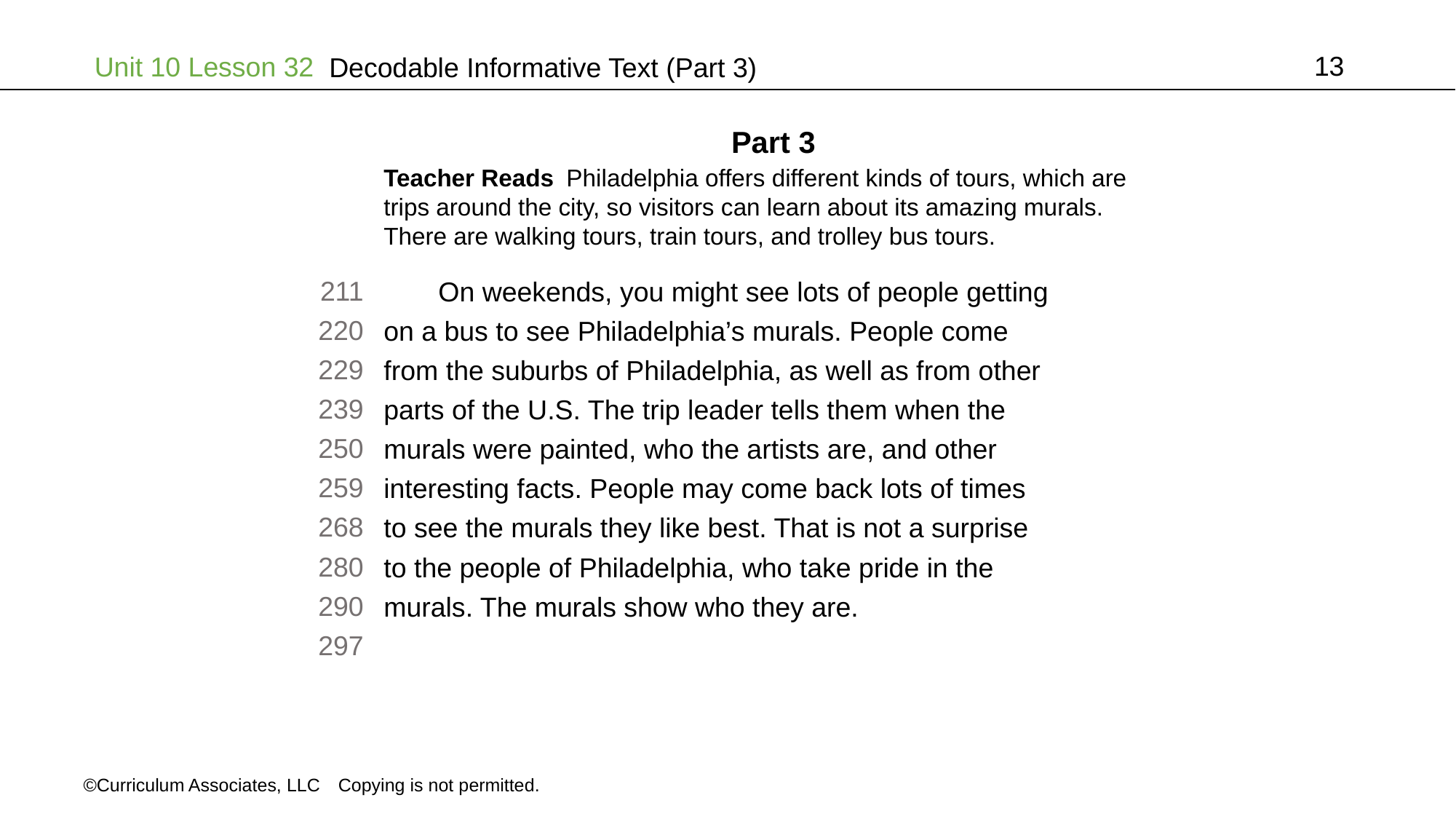

13
# Decodable Informative Text (Part 3)

Part 3

Teacher Reads Philadelphia offers different kinds of tours, which are
trips around the city, so visitors can learn about its amazing murals.
There are walking tours, train tours, and trolley bus tours.
211
220
229
239
250
259
268
280
290
297
On weekends, you might see lots of people getting
on a bus to see Philadelphia’s murals. People come
from the suburbs of Philadelphia, as well as from other
parts of the U.S. The trip leader tells them when the
murals were painted, who the artists are, and other
interesting facts. People may come back lots of times
to see the murals they like best. That is not a surprise
to the people of Philadelphia, who take pride in the
murals. The murals show who they are.